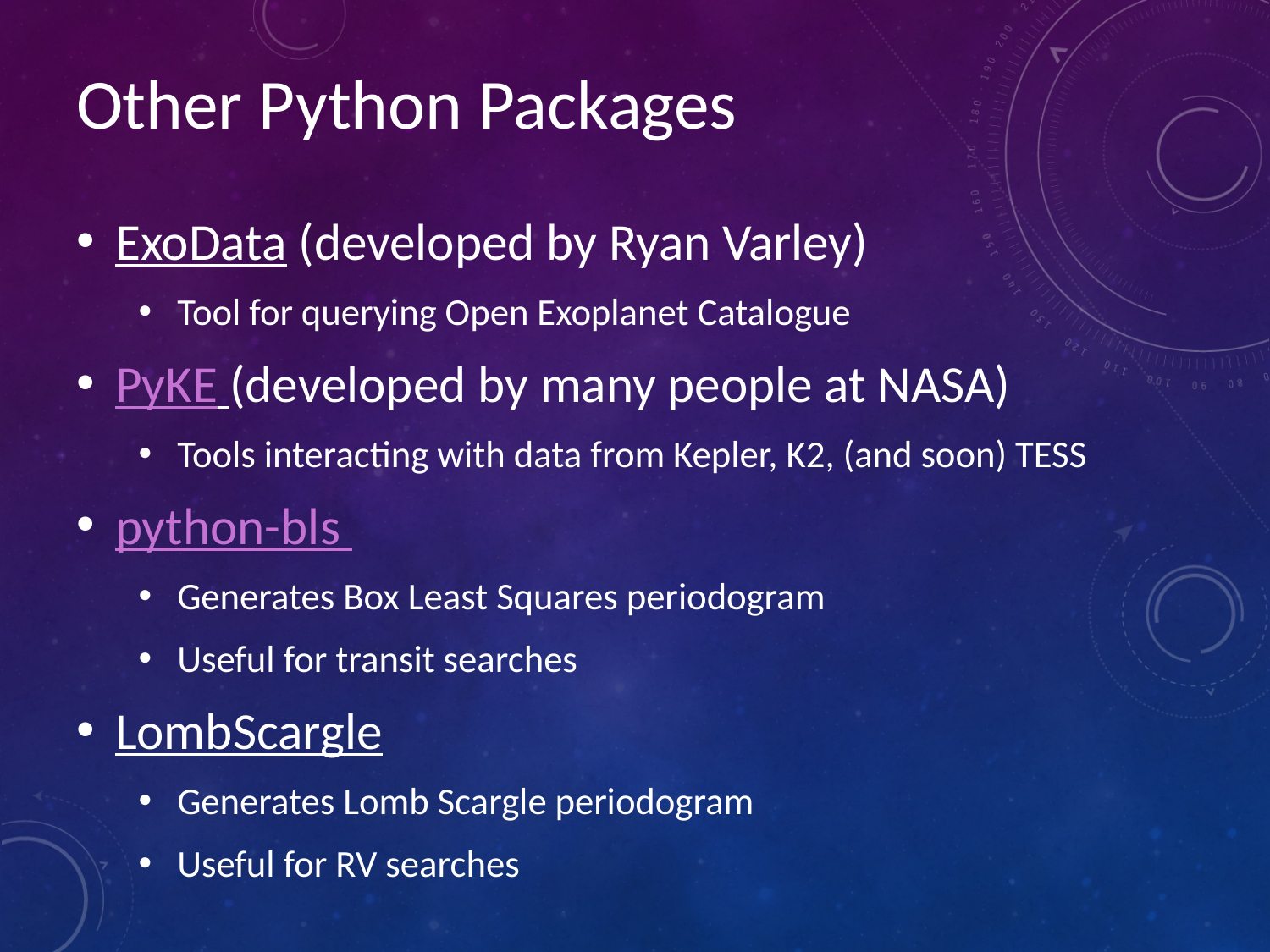

# Other Python Packages
ExoData (developed by Ryan Varley)
Tool for querying Open Exoplanet Catalogue
PyKE (developed by many people at NASA)
Tools interacting with data from Kepler, K2, (and soon) TESS
python-bls
Generates Box Least Squares periodogram
Useful for transit searches
LombScargle
Generates Lomb Scargle periodogram
Useful for RV searches